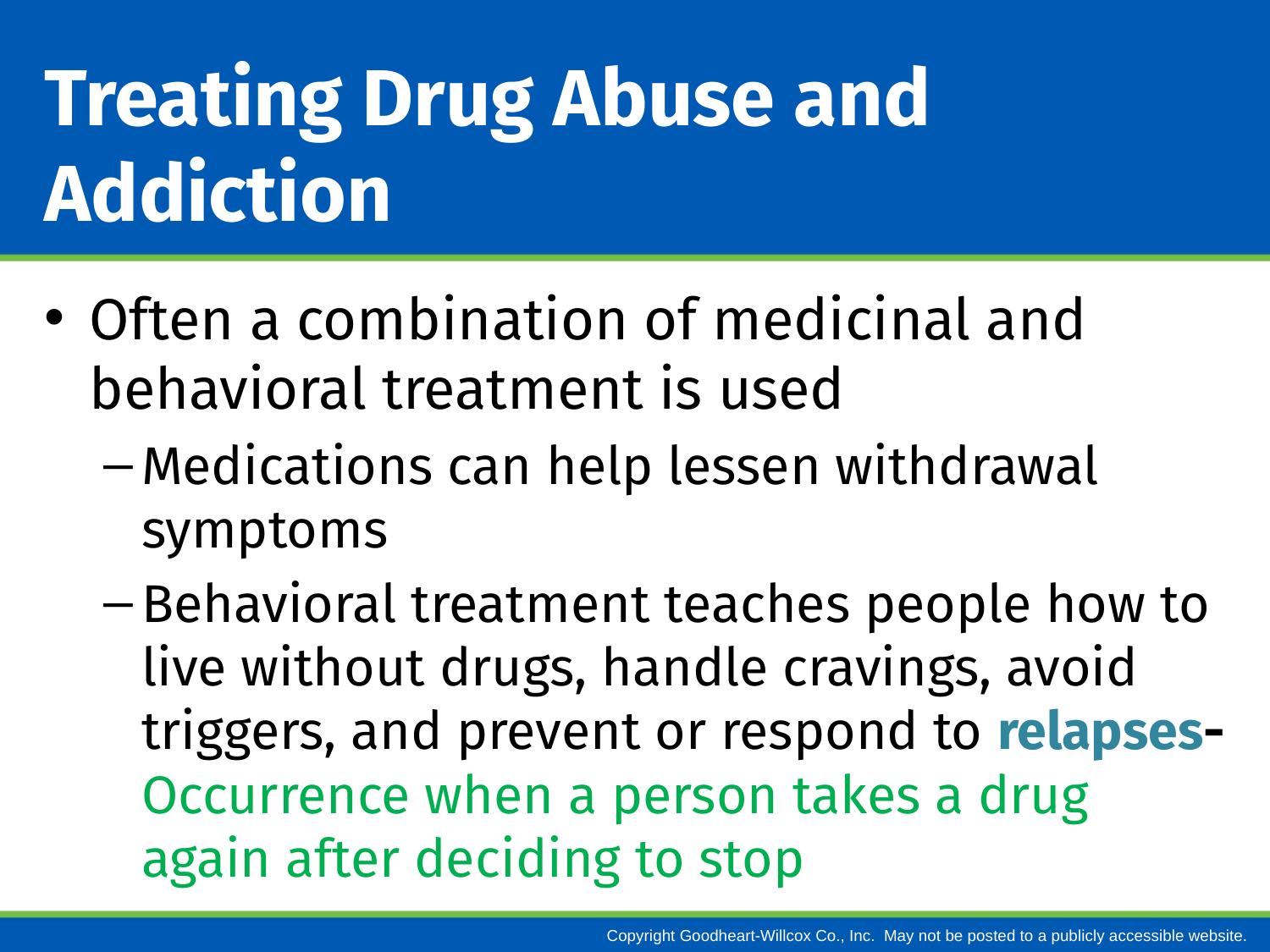

# Treating Drug Abuse and Addiction
Often a combination of medicinal and behavioral treatment is used
Medications can help lessen withdrawal symptoms
Behavioral treatment teaches people how to live without drugs, handle cravings, avoid triggers, and prevent or respond to relapses- Occurrence when a person takes a drug again after deciding to stop